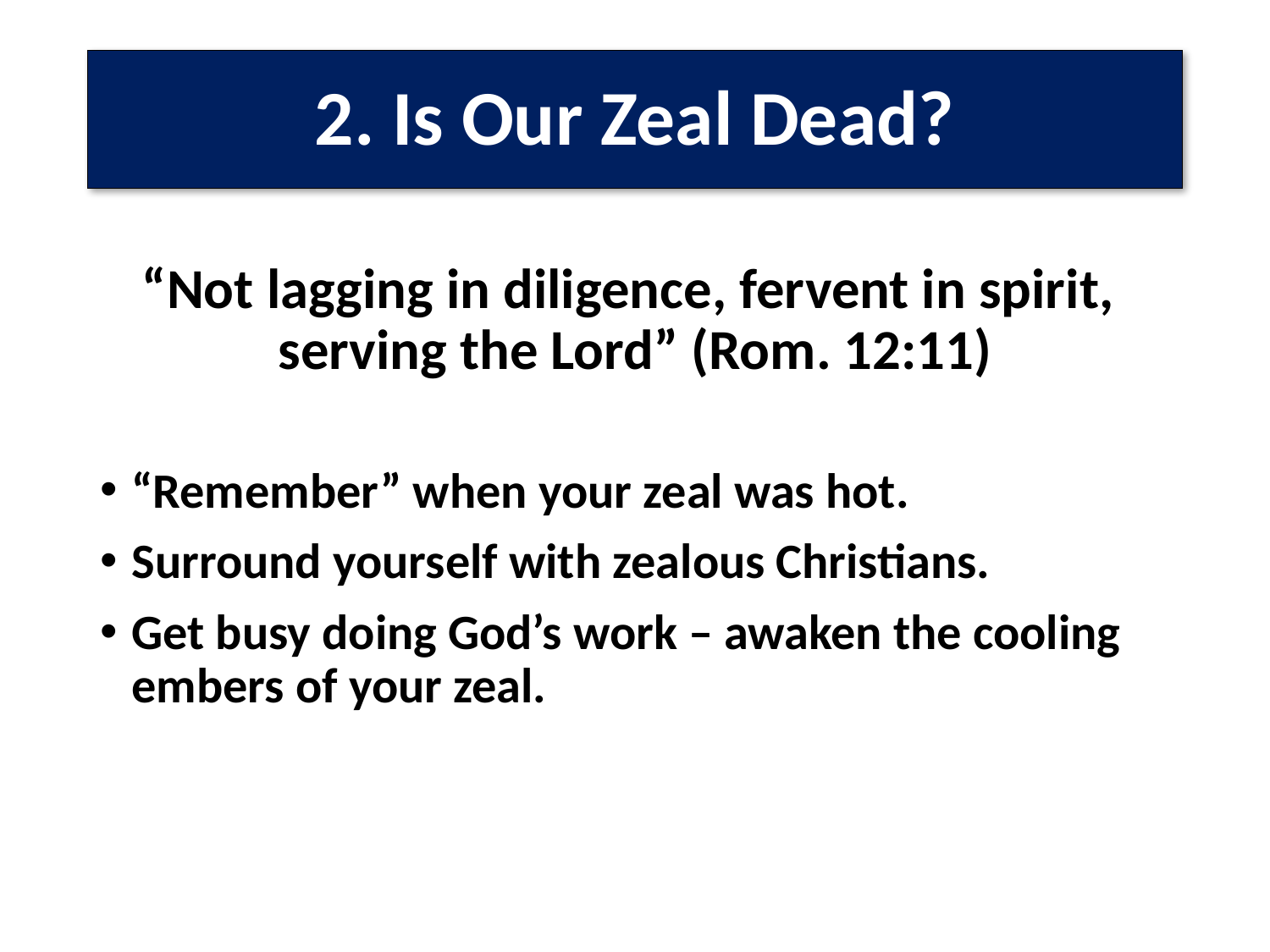

# 2. Is Our Zeal Dead?
“Not lagging in diligence, fervent in spirit,
serving the Lord” (Rom. 12:11)

“Remember” when your zeal was hot.
Surround yourself with zealous Christians.
Get busy doing God’s work – awaken the cooling embers of your zeal.